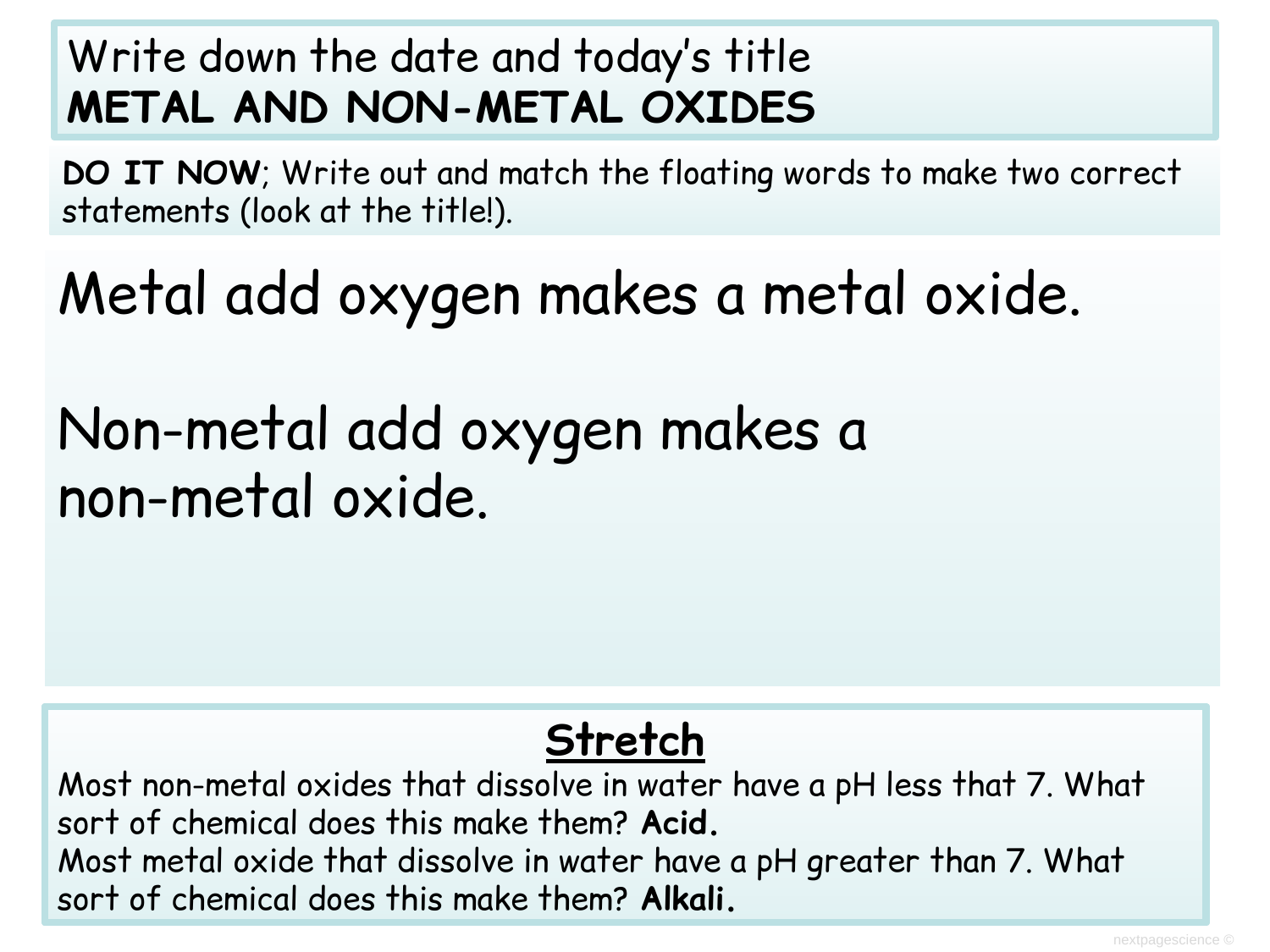

Write down the date and today’s title
METAL AND NON-METAL OXIDES
DO IT NOW; Write out and match the floating words to make two correct statements (look at the title!).
Metal add oxygen makes a metal oxide.

Non-metal add oxygen makes a                non-metal oxide.

makes a metal oxide.
Metal
add oxygen
Sequence on click
in slide show.
makes a non-metal oxide.
Non-metal
add oxygen
Stretch
Most non-metal oxides that dissolve in water have a pH less that 7. What sort of chemical does this make them?
Most metal oxide that dissolve in water have a pH greater than 7. What sort of chemical does this make them?
Stretch
Most non-metal oxides that dissolve in water have a pH less that 7. What sort of chemical does this make them? Acid.
Most metal oxide that dissolve in water have a pH greater than 7. What sort of chemical does this make them?
Stretch
Most non-metal oxides that dissolve in water have a pH less that 7. What sort of chemical does this make them? Acid.
Most metal oxide that dissolve in water have a pH greater than 7. What sort of chemical does this make them? Alkali.
nextpagescience ©